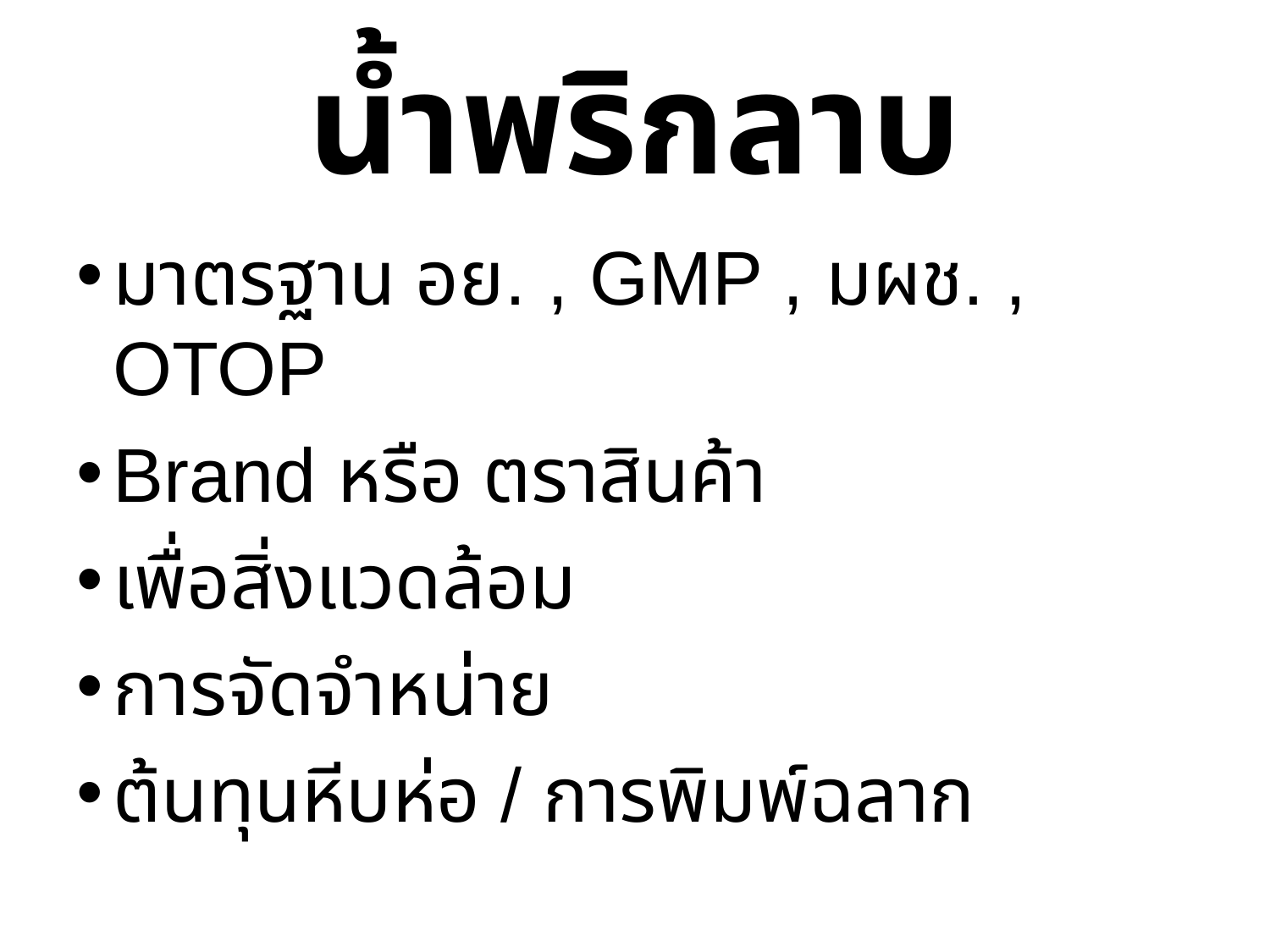

# น้ำพริกลาบ
มาตรฐาน อย. , GMP , มผช. , OTOP
Brand หรือ ตราสินค้า
เพื่อสิ่งแวดล้อม
การจัดจำหน่าย
ต้นทุนหีบห่อ / การพิมพ์ฉลาก